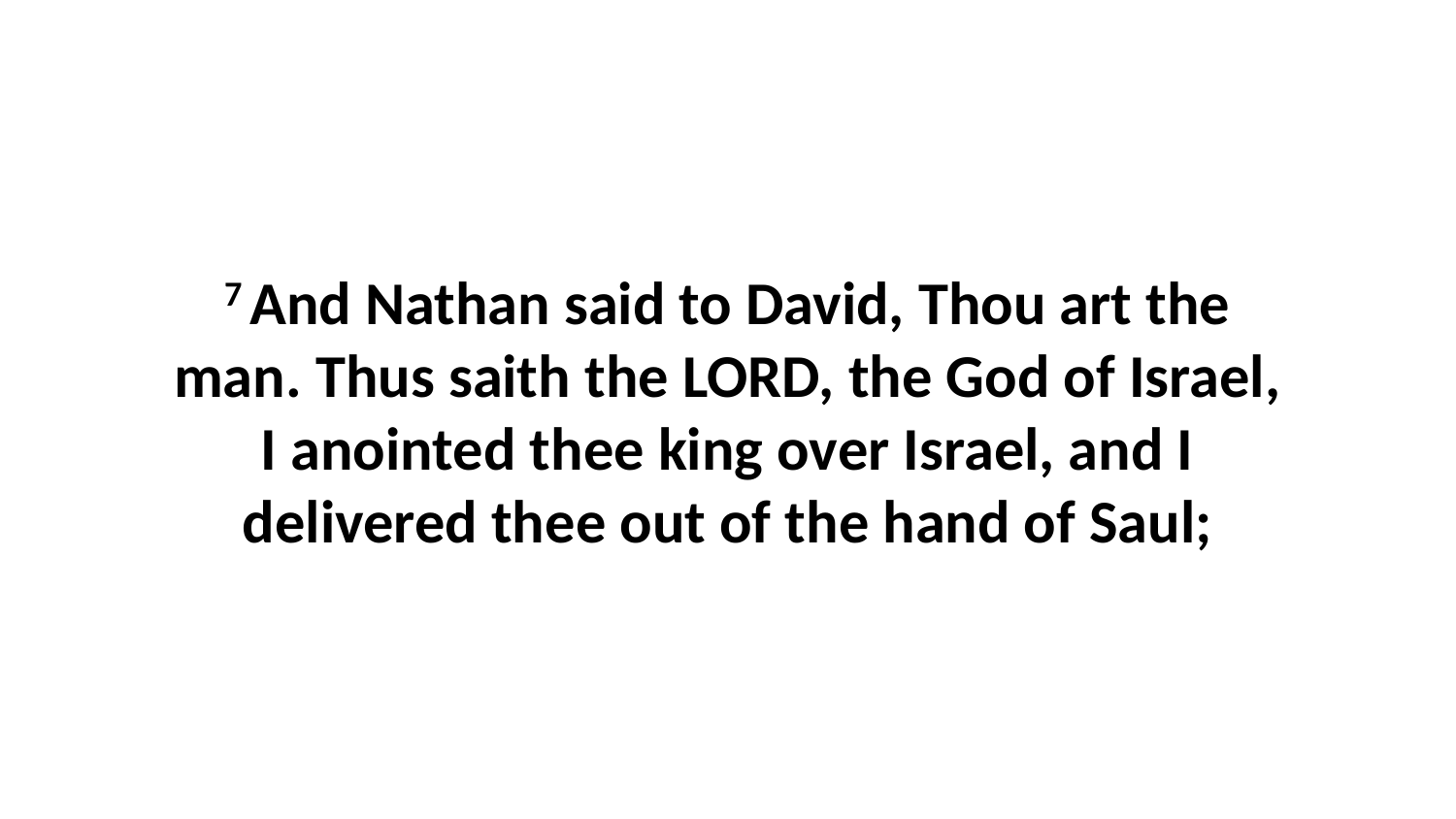

7 And Nathan said to David, Thou art the man. Thus saith the LORD, the God of Israel, I anointed thee king over Israel, and I delivered thee out of the hand of Saul;